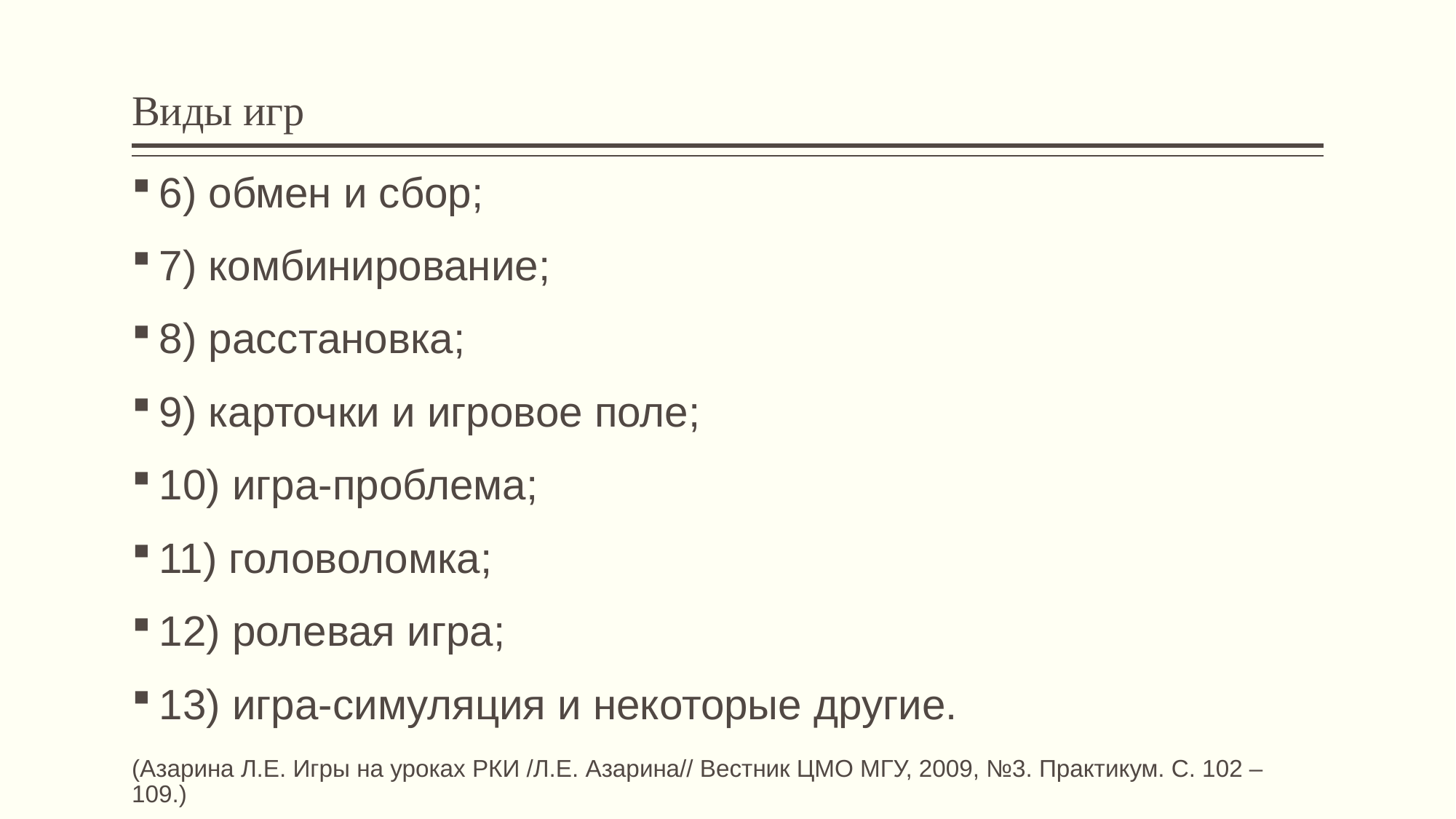

# Виды игр
6) обмен и сбор;
7) комбинирование;
8) расстановка;
9) карточки и игровое поле;
10) игра-проблема;
11) головоломка;
12) ролевая игра;
13) игра-симуляция и некоторые другие.
(Азарина Л.Е. Игры на уроках РКИ /Л.Е. Азарина// Вестник ЦМО МГУ, 2009, №3. Практикум. С. 102 – 109.)